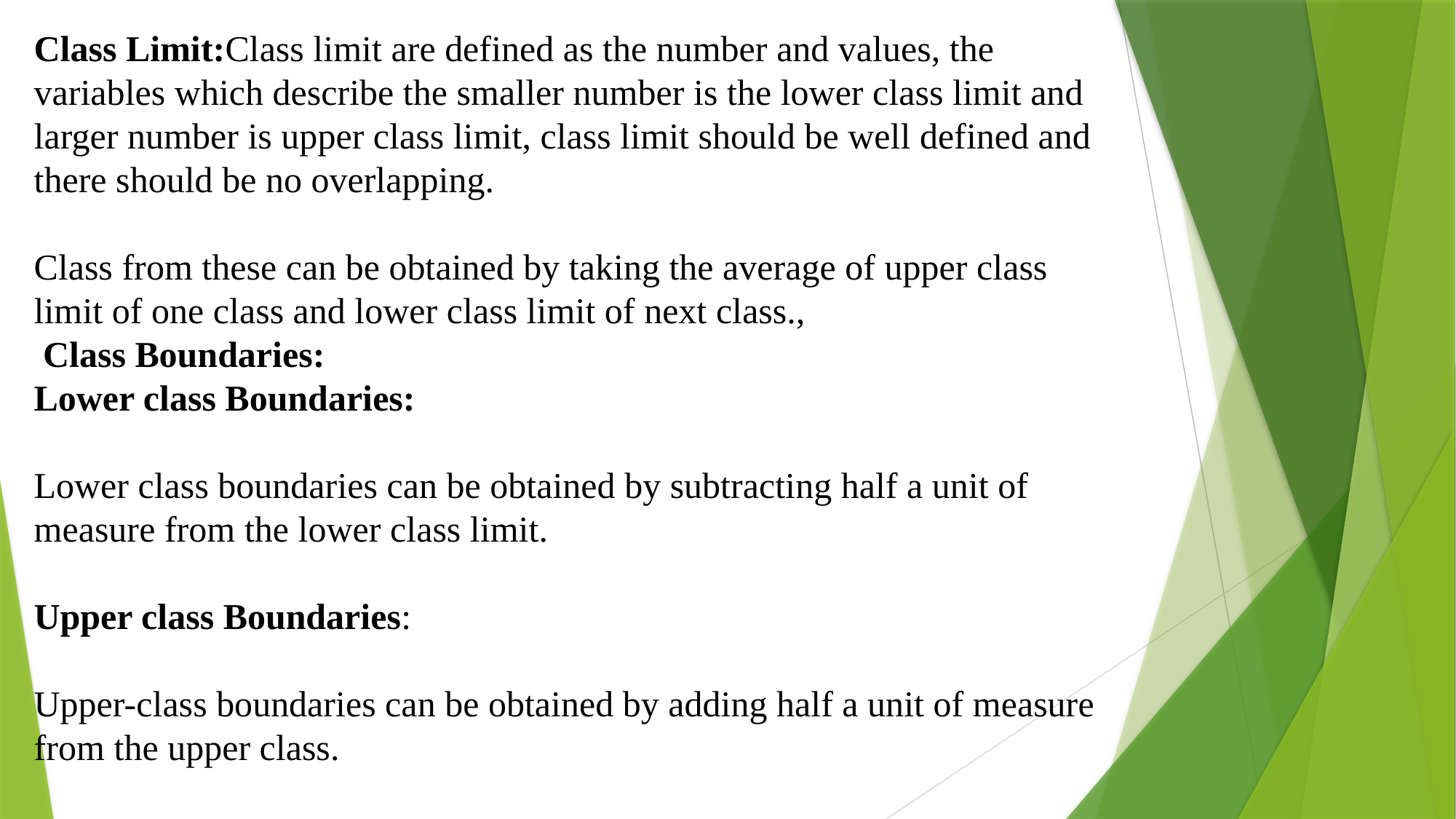

# Class Limit:Class limit are defined as the number and values, the variables which describe the smaller number is the lower class limit and larger number is upper class limit, class limit should be well defined and there should be no overlapping. Class from these can be obtained by taking the average of upper class limit of one class and lower class limit of next class., Class Boundaries: Lower class Boundaries: Lower class boundaries can be obtained by subtracting half a unit of measure from the lower class limit. Upper class Boundaries: Upper-class boundaries can be obtained by adding half a unit of measure from the upper class.